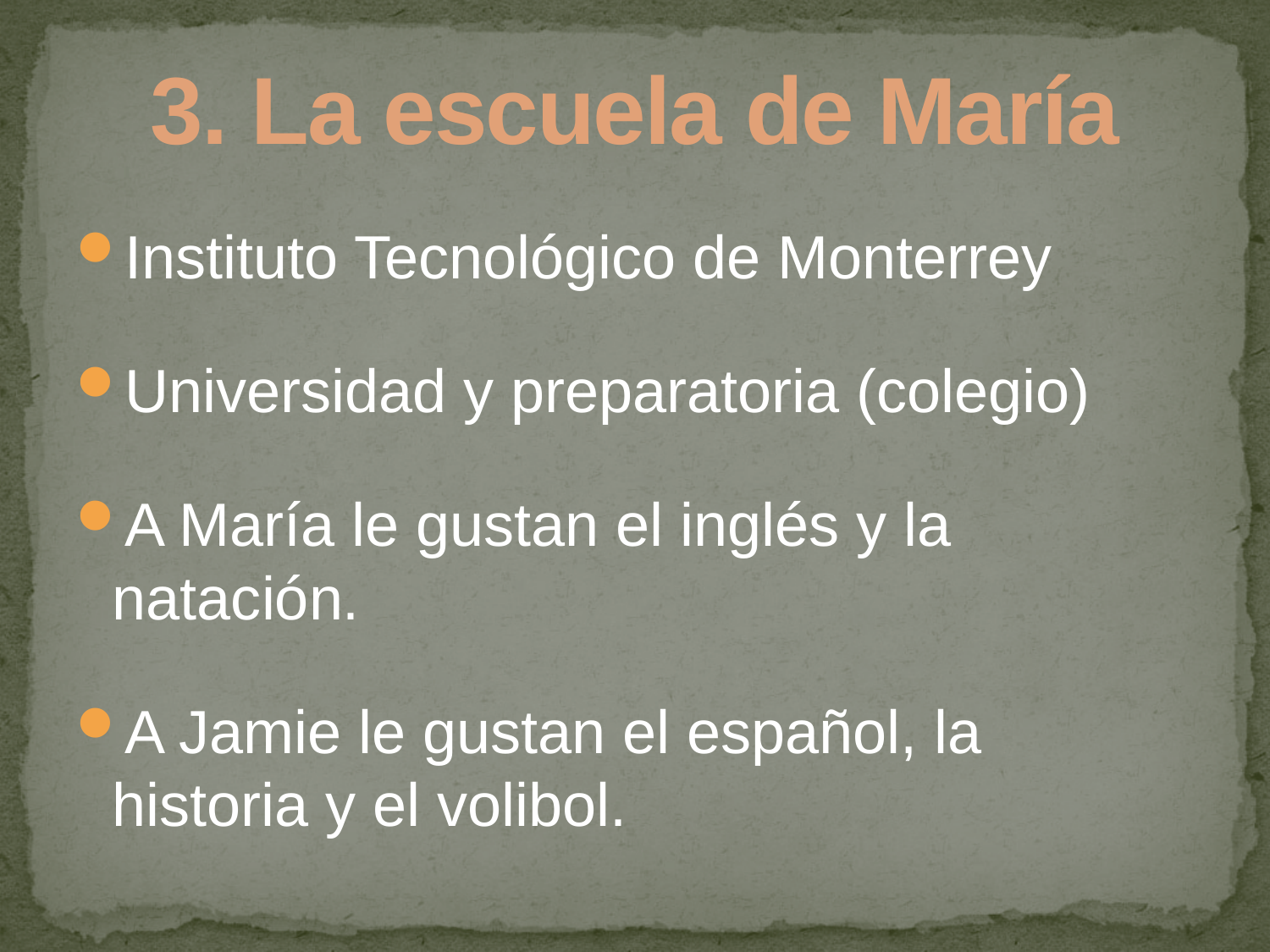

# 3. La escuela de María
Instituto Tecnológico de Monterrey
Universidad y preparatoria (colegio)
A María le gustan el inglés y la natación.
A Jamie le gustan el español, la historia y el volibol.